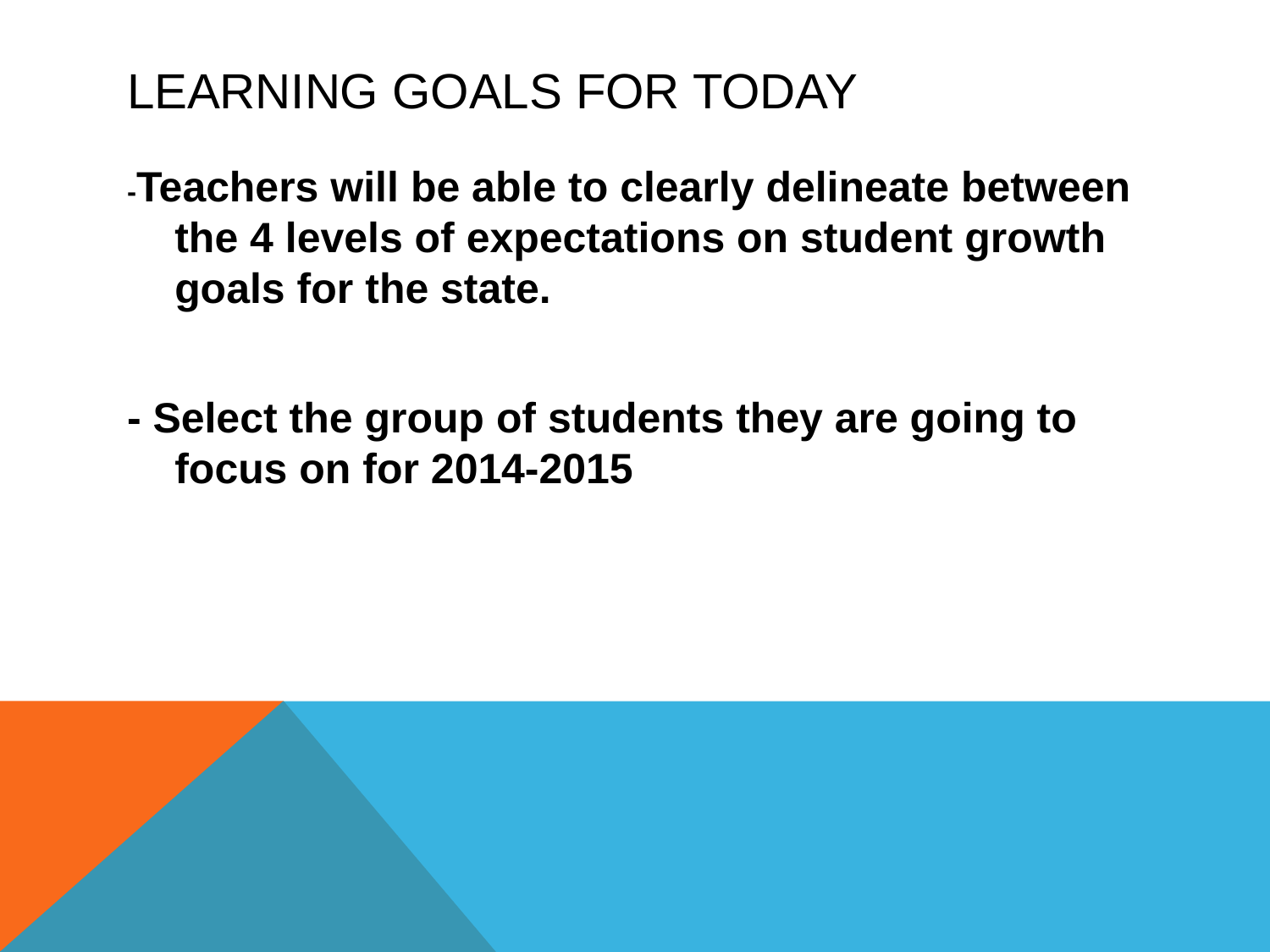

# Learning goals for today
-Teachers will be able to clearly delineate between the 4 levels of expectations on student growth goals for the state.

- Select the group of students they are going to focus on for 2014-2015